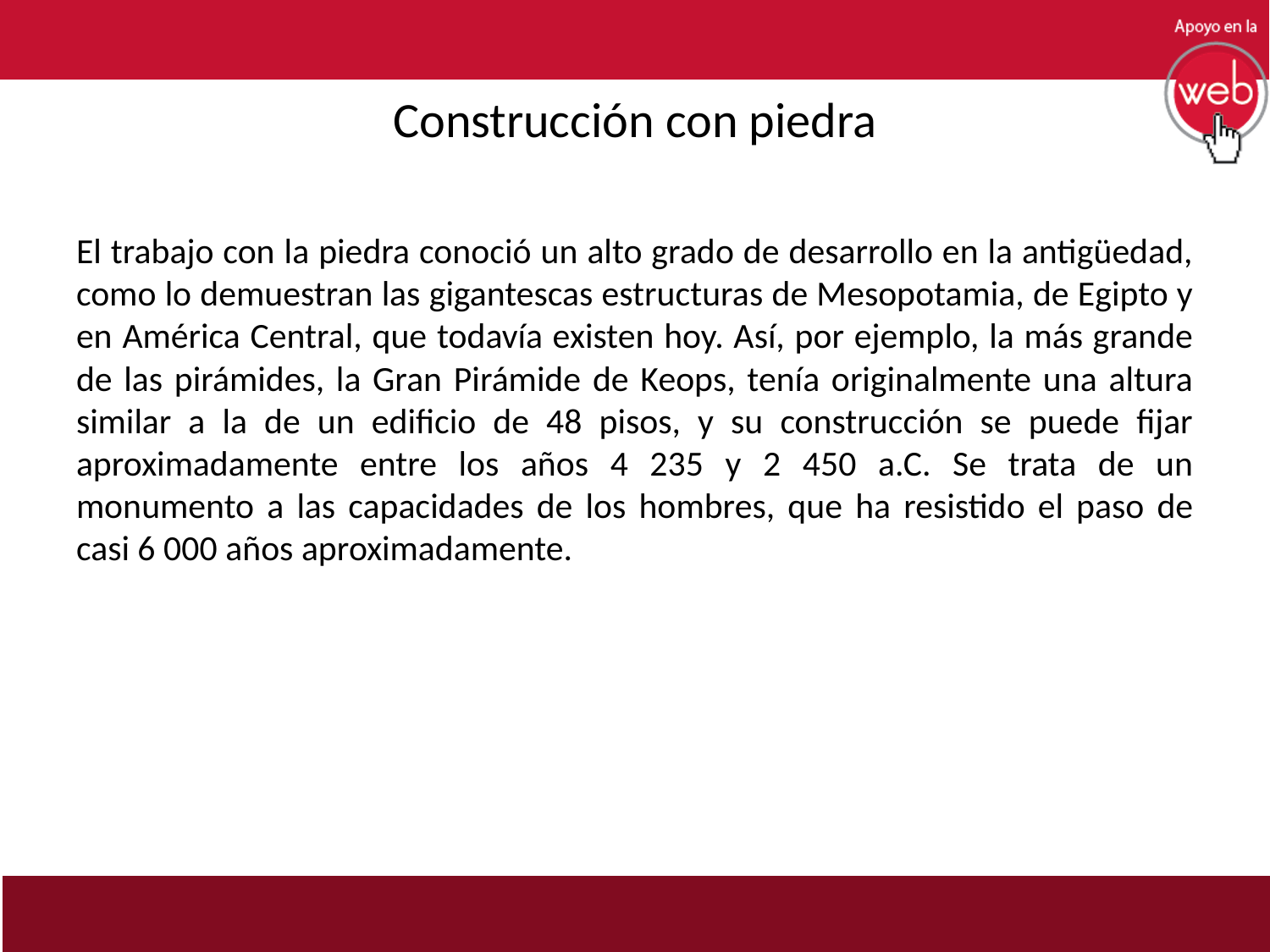

# Construcción con piedra
El trabajo con la piedra conoció un alto grado de desarrollo en la antigüedad, como lo demuestran las gigantescas estructuras de Mesopotamia, de Egipto y en América Central, que todavía existen hoy. Así, por ejemplo, la más grande de las pirámides, la Gran Pirámide de Keops, tenía originalmente una altura similar a la de un edificio de 48 pisos, y su construcción se puede fijar aproximadamente entre los años 4 235 y 2 450 a.C. Se trata de un monumento a las capacidades de los hombres, que ha resistido el paso de casi 6 000 años aproximadamente.